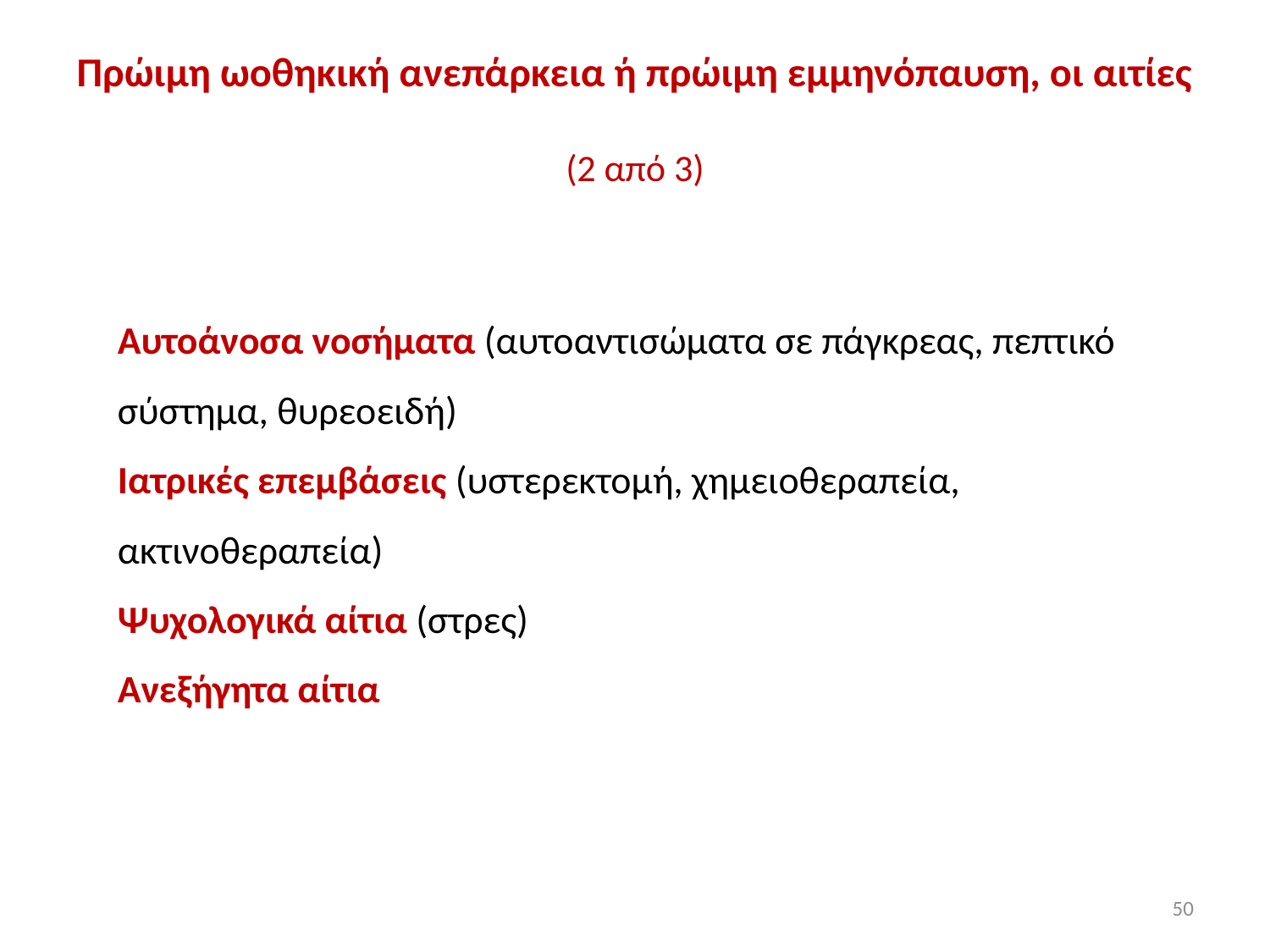

# Πρώιμη ωοθηκική ανεπάρκεια ή πρώιμη εμμηνόπαυση, οι αιτίες (2 από 3)
Αυτοάνοσα νοσήματα (αυτοαντισώματα σε πάγκρεας, πεπτικό σύστημα, θυρεοειδή)
Ιατρικές επεμβάσεις (υστερεκτομή, χημειοθεραπεία, ακτινοθεραπεία)
Ψυχολογικά αίτια (στρες)
Ανεξήγητα αίτια

50